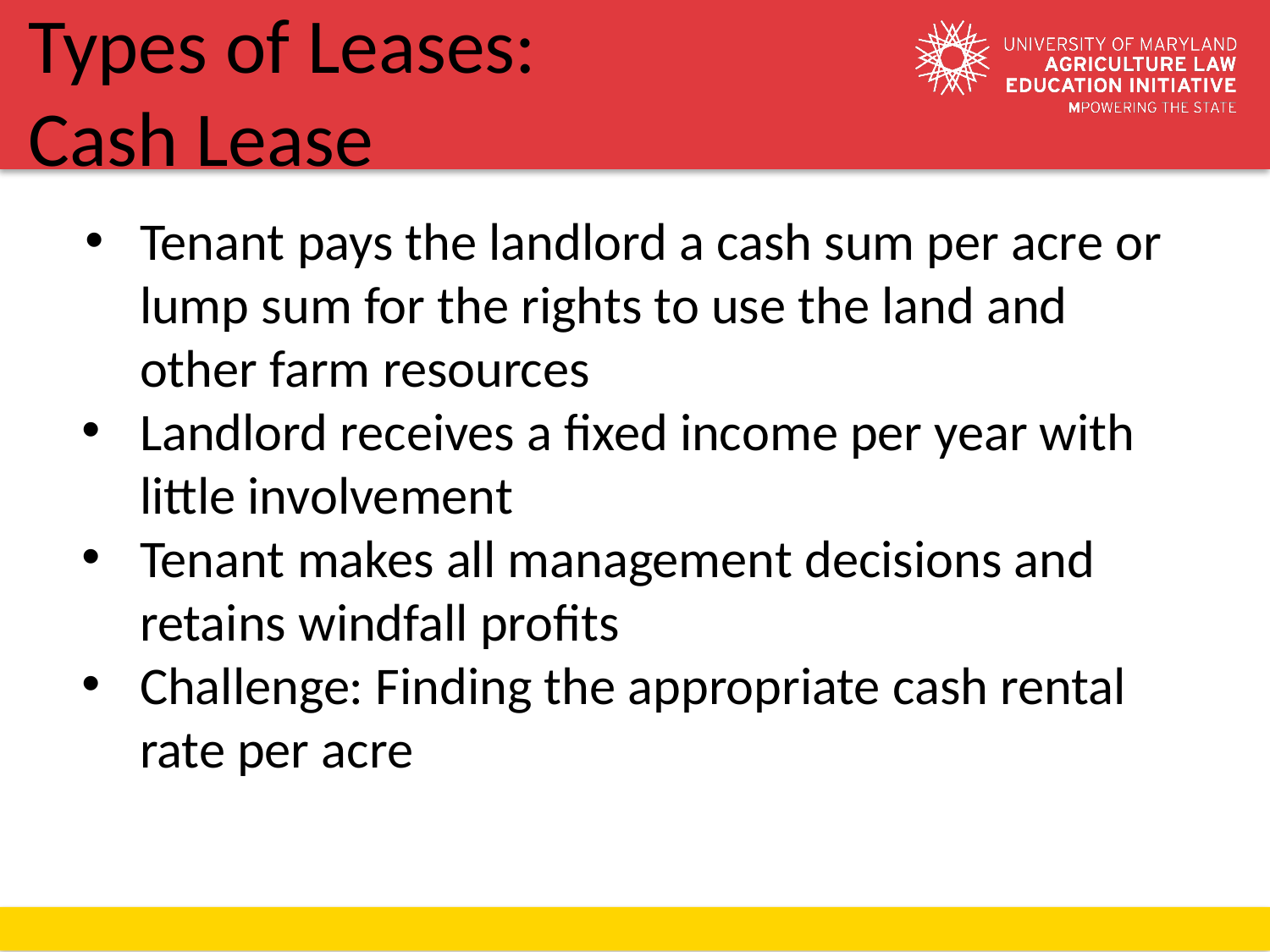

# Types of Leases:
Cash Lease
Tenant pays the landlord a cash sum per acre or lump sum for the rights to use the land and other farm resources
Landlord receives a fixed income per year with little involvement
Tenant makes all management decisions and retains windfall profits
Challenge: Finding the appropriate cash rental rate per acre